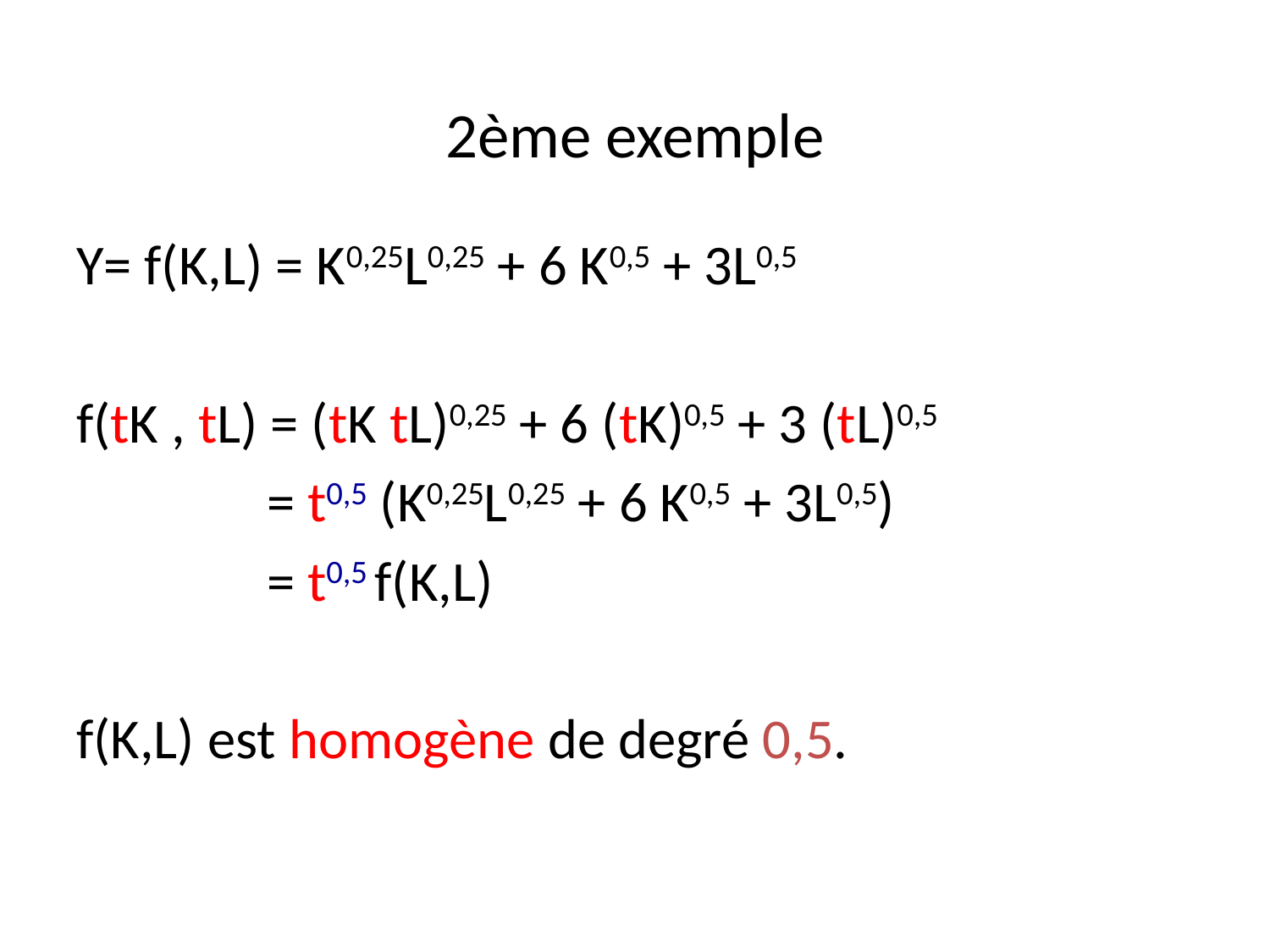

# 2ème exemple
Y= f(K,L) = K0,25L0,25 + 6 K0,5 + 3L0,5

f(tK , tL) = (tK tL)0,25 + 6 (tK)0,5 + 3 (tL)0,5
               = t0,5 (K0,25L0,25 + 6 K0,5 + 3L0,5)
               = t0,5 f(K,L)

f(K,L) est homogène de degré 0,5.